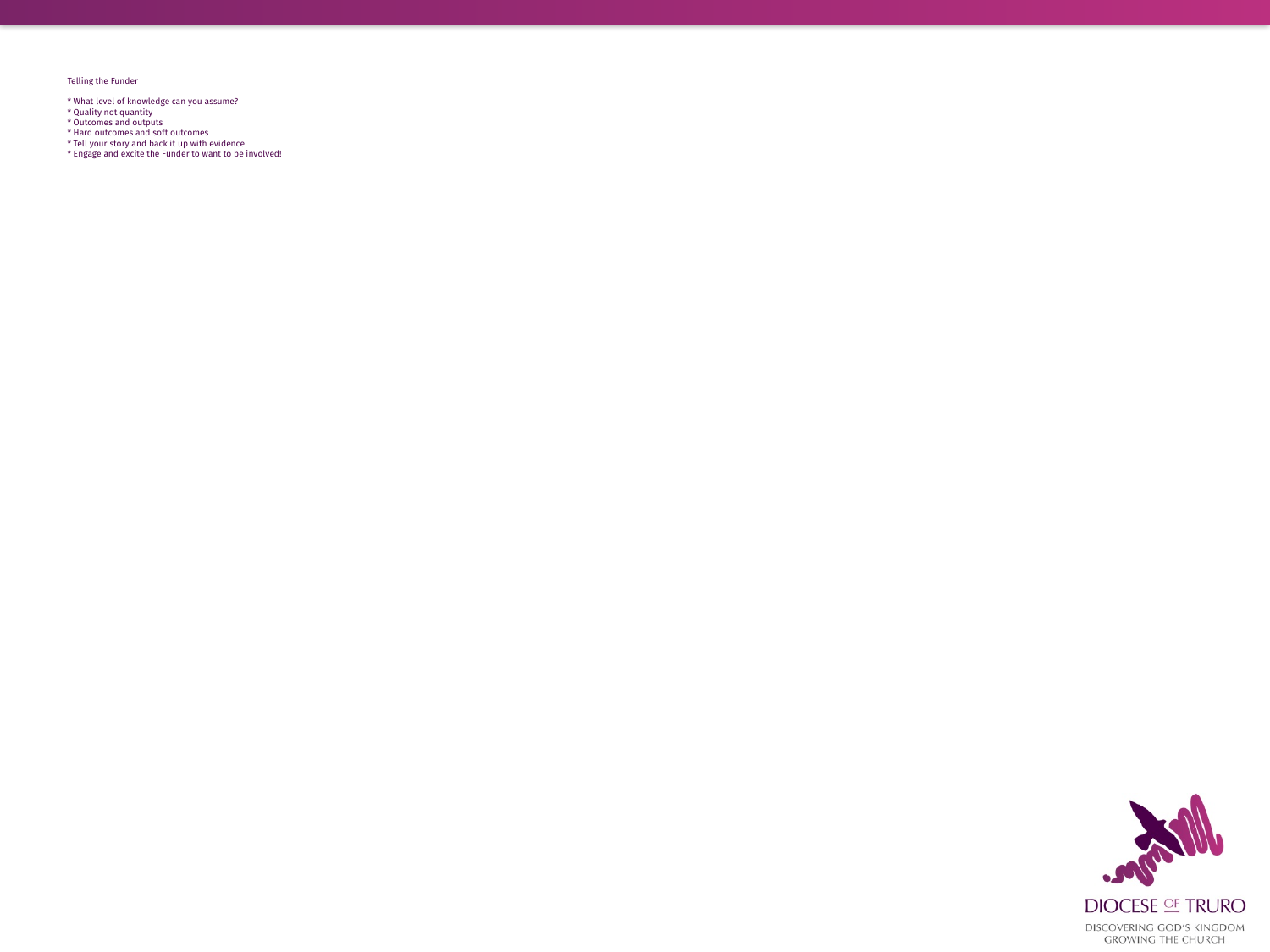

# Telling the Funder * What level of knowledge can you assume? * Quality not quantity * Outcomes and outputs * Hard outcomes and soft outcomes * Tell your story and back it up with evidence * Engage and excite the Funder to want to be involved!